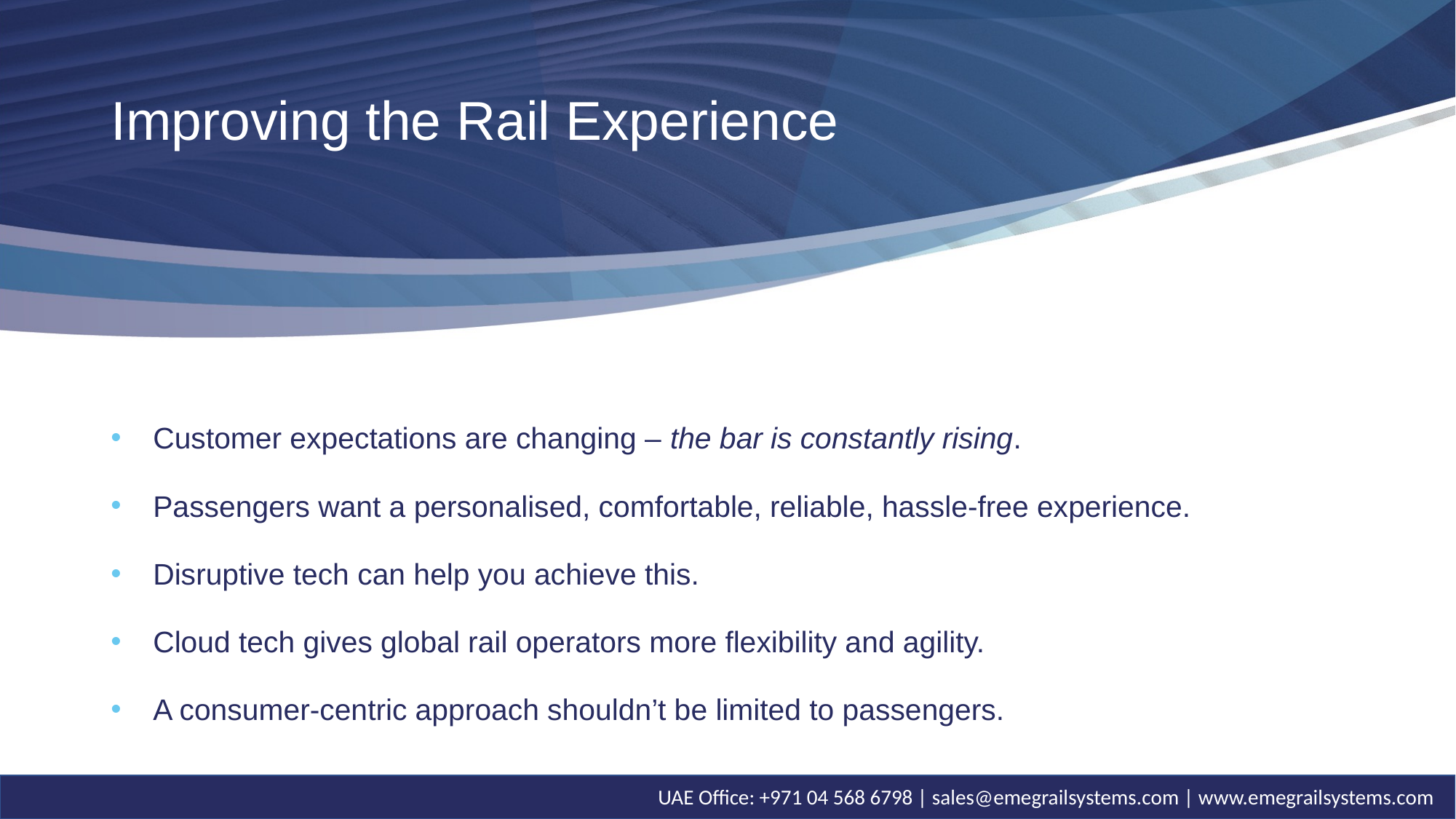

# Improving the Rail Experience
Customer expectations are changing – the bar is constantly rising.
Passengers want a personalised, comfortable, reliable, hassle-free experience.
Disruptive tech can help you achieve this.
Cloud tech gives global rail operators more flexibility and agility.
A consumer-centric approach shouldn’t be limited to passengers.
UAE Office: +971 04 568 6798 | sales@emegrailsystems.com | www.emegrailsystems.com